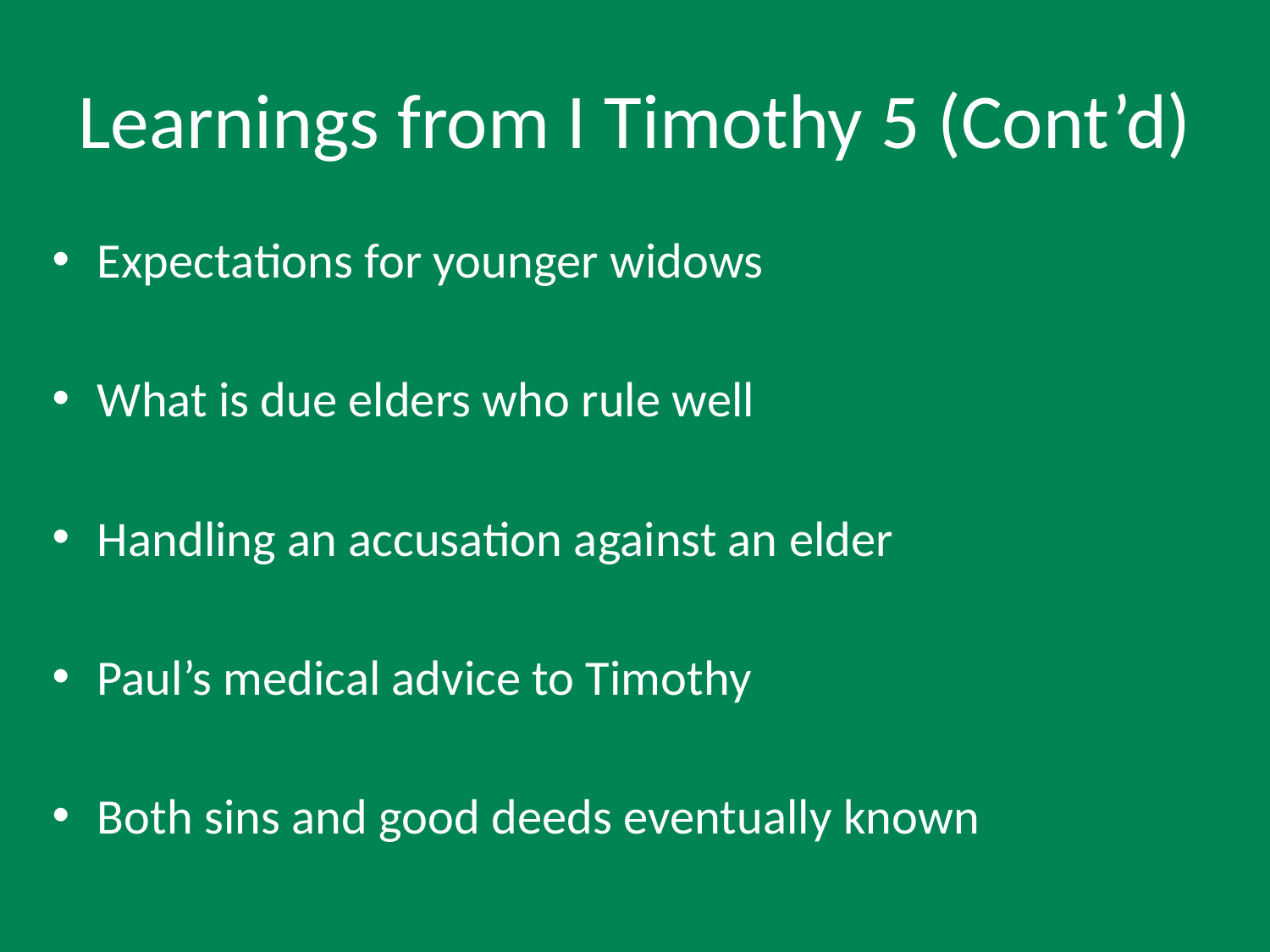

# Learnings from I Timothy 5 (Cont’d)
Expectations for younger widows

What is due elders who rule well

Handling an accusation against an elder

Paul’s medical advice to Timothy

Both sins and good deeds eventually known